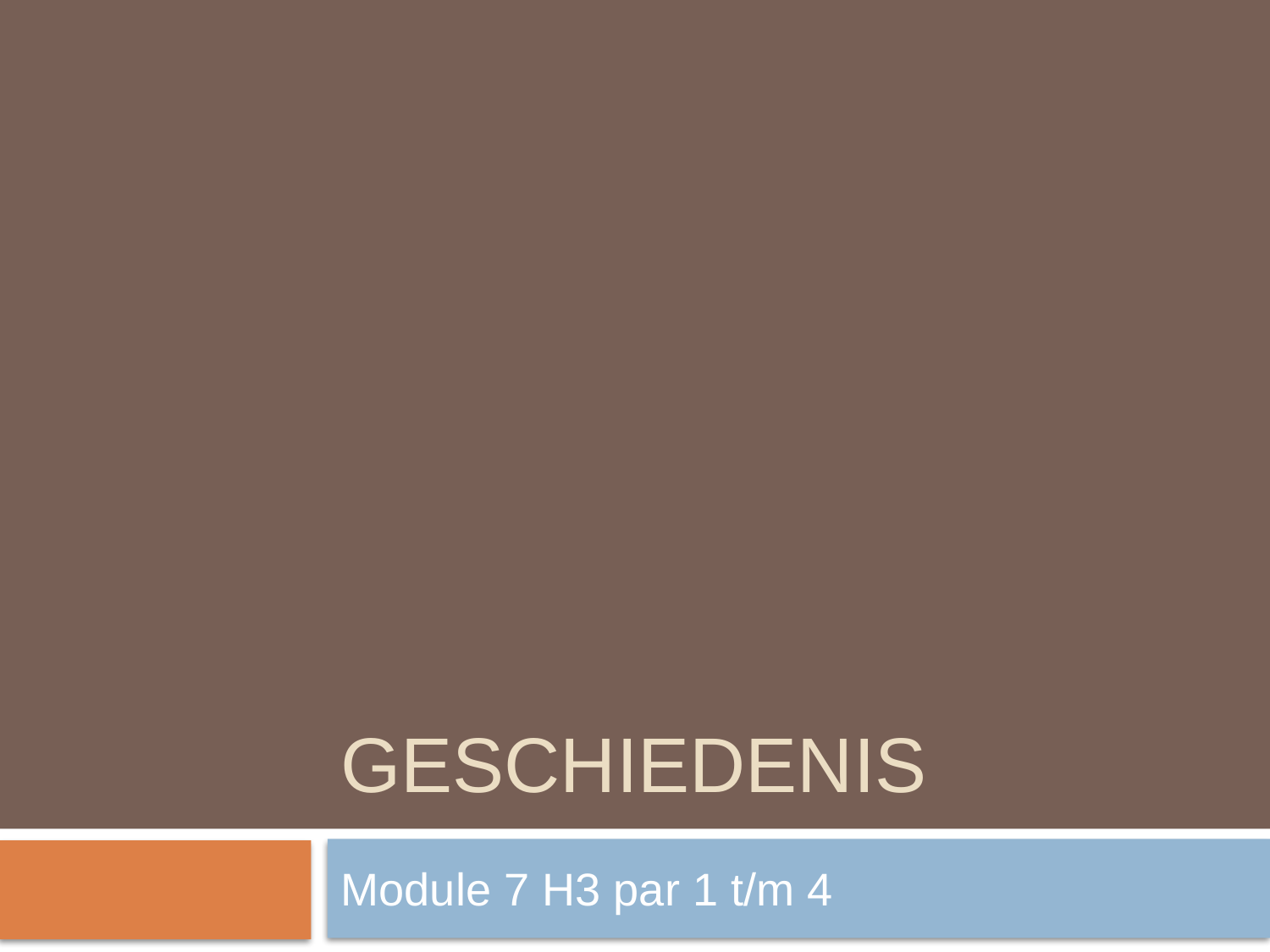

# Geschiedenis
Module 7 H3 par 1 t/m 4